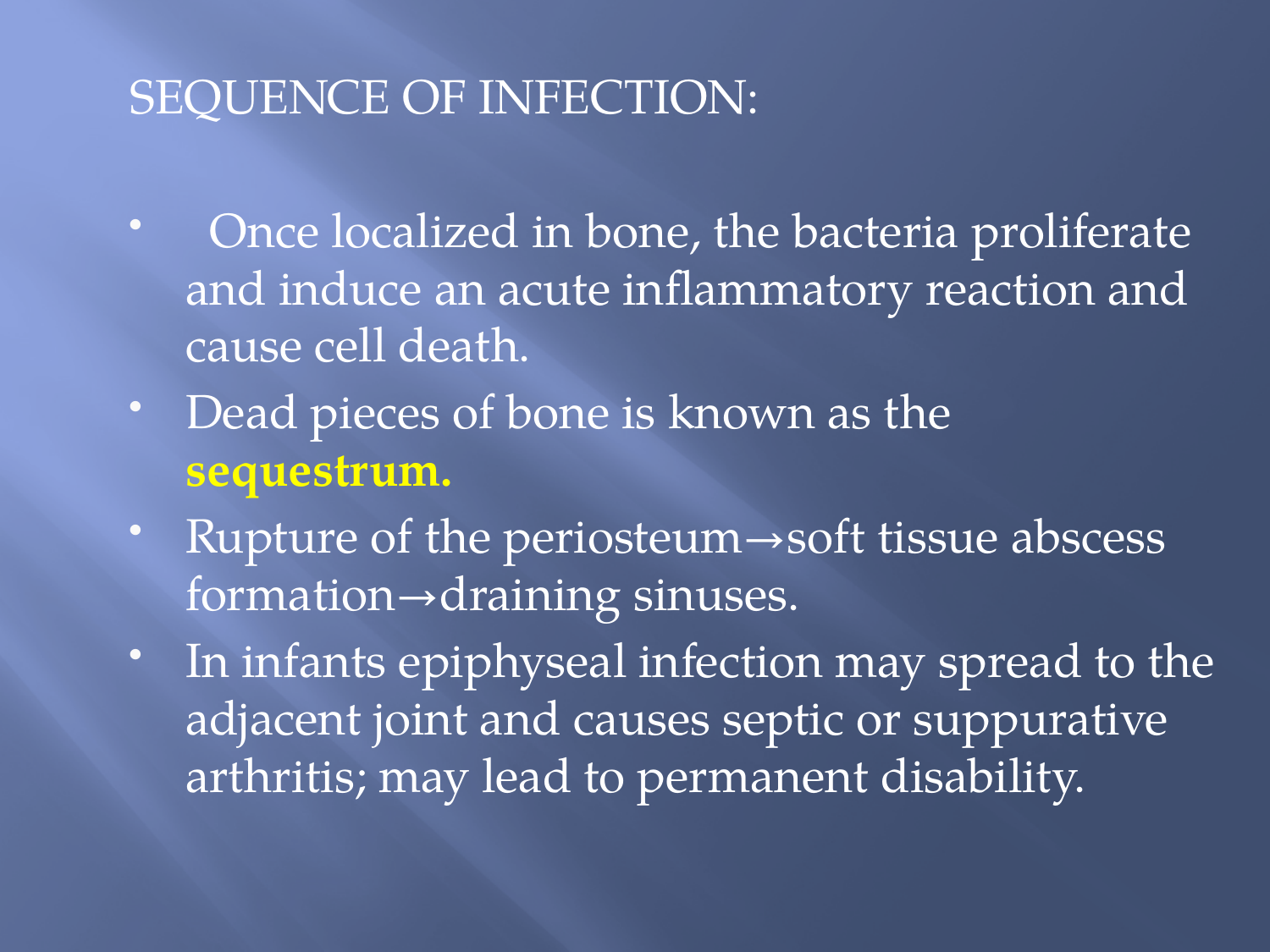

SEQUENCE OF INFECTION:

  Once localized in bone, the bacteria proliferate and induce an acute inflammatory reaction and cause cell death.
Dead pieces of bone is known as the sequestrum.
Rupture of the periosteum→soft tissue abscess formation→draining sinuses.
In infants epiphyseal infection may spread to the adjacent joint and causes septic or suppurative arthritis; may lead to permanent disability.